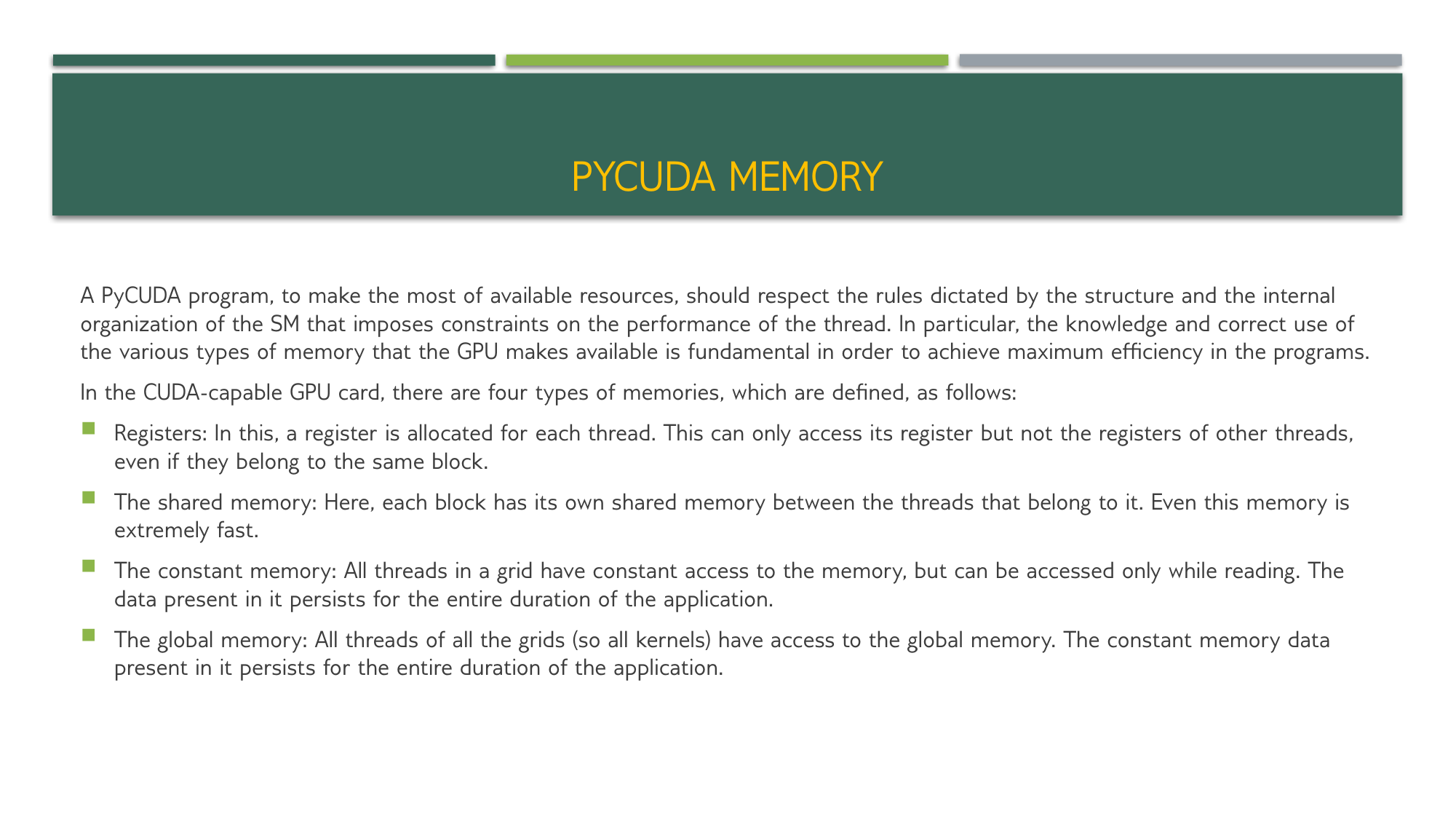

# Pycuda memory
A PyCUDA program, to make the most of available resources, should respect the rules dictated by the structure and the internal organization of the SM that imposes constraints on the performance of the thread. In particular, the knowledge and correct use of the various types of memory that the GPU makes available is fundamental in order to achieve maximum efficiency in the programs.
In the CUDA-capable GPU card, there are four types of memories, which are defined, as follows:
Registers: In this, a register is allocated for each thread. This can only access its register but not the registers of other threads, even if they belong to the same block.
The shared memory: Here, each block has its own shared memory between the threads that belong to it. Even this memory is extremely fast.
The constant memory: All threads in a grid have constant access to the memory, but can be accessed only while reading. The data present in it persists for the entire duration of the application.
The global memory: All threads of all the grids (so all kernels) have access to the global memory. The constant memory data present in it persists for the entire duration of the application.